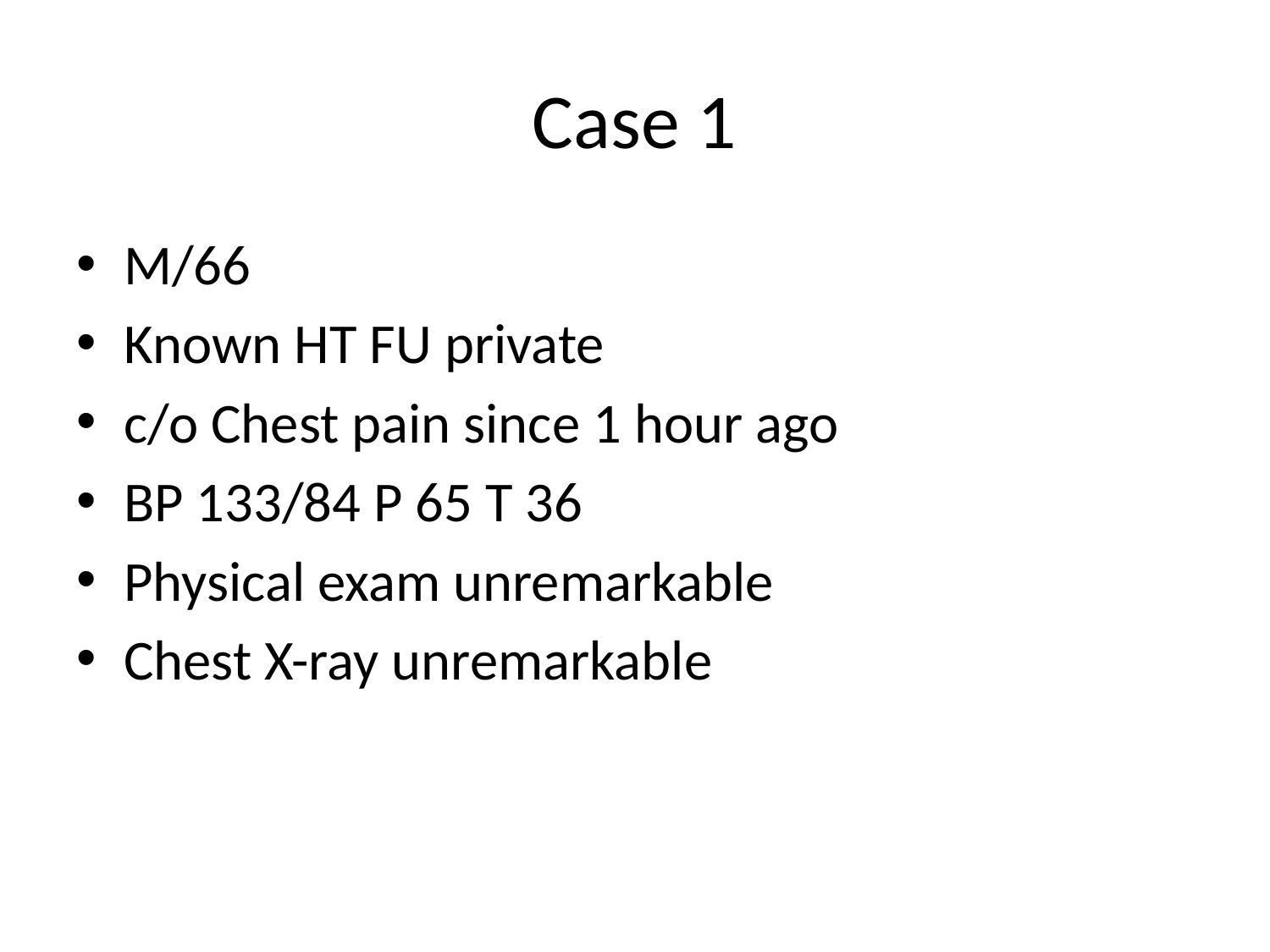

# Case 1
M/66
Known HT FU private
c/o Chest pain since 1 hour ago
BP 133/84 P 65 T 36
Physical exam unremarkable
Chest X-ray unremarkable